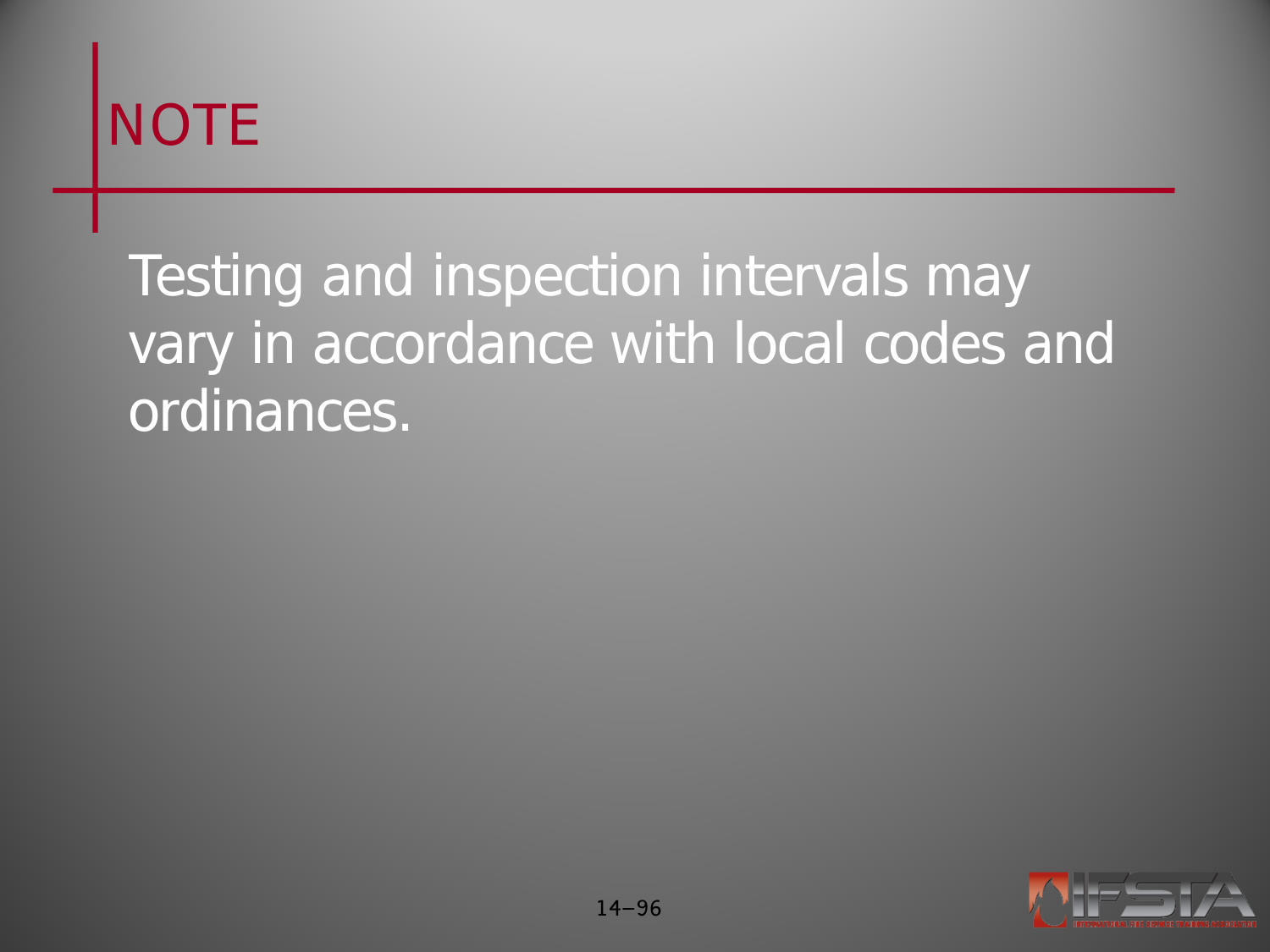

# NOTE
Testing and inspection intervals may vary in accordance with local codes and ordinances.
14–96